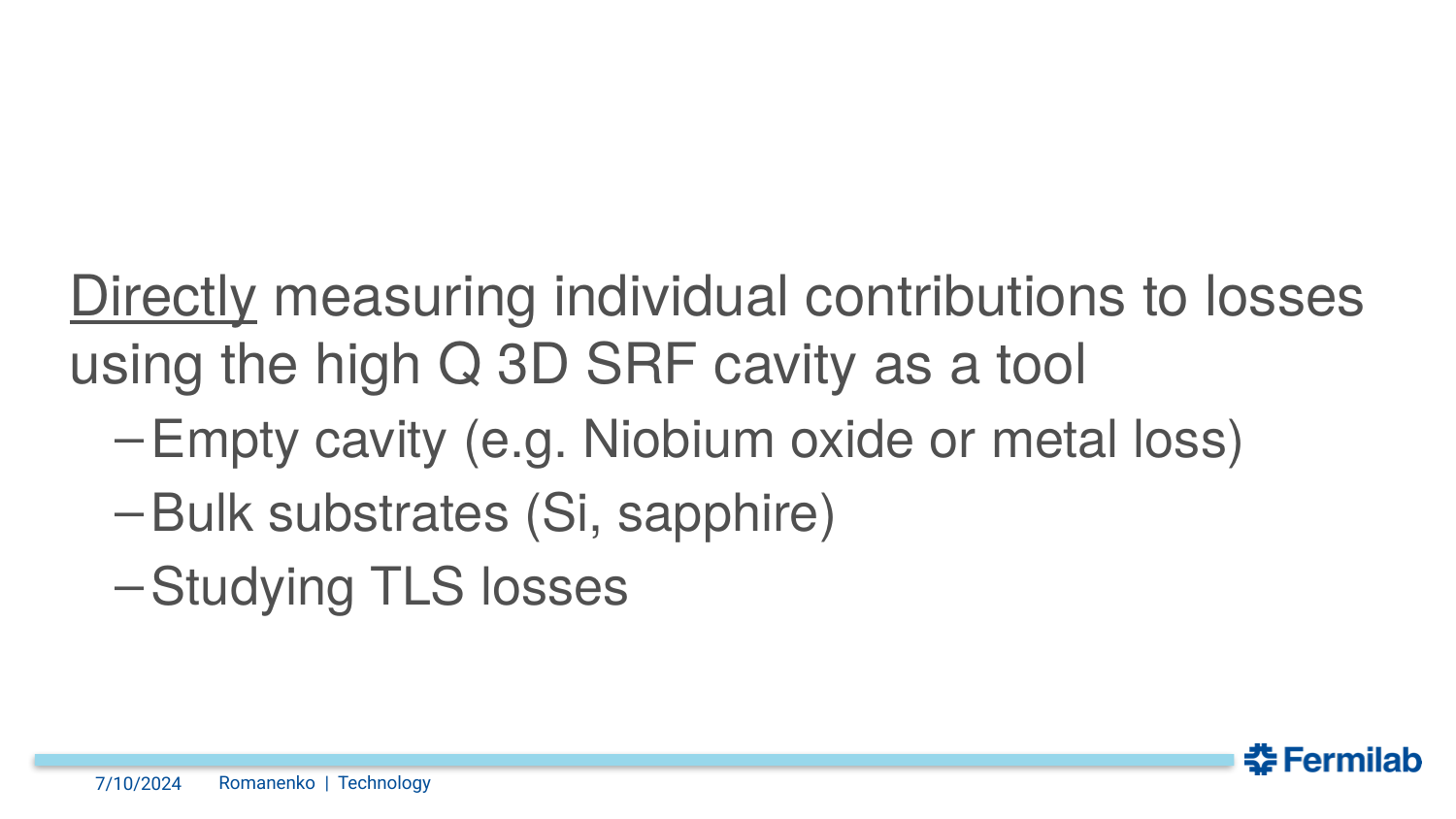

Directly measuring individual contributions to losses using the high Q 3D SRF cavity as a tool
Empty cavity (e.g. Niobium oxide or metal loss)
Bulk substrates (Si, sapphire)
Studying TLS losses
Romanenko  |  Technology
7/10/2024